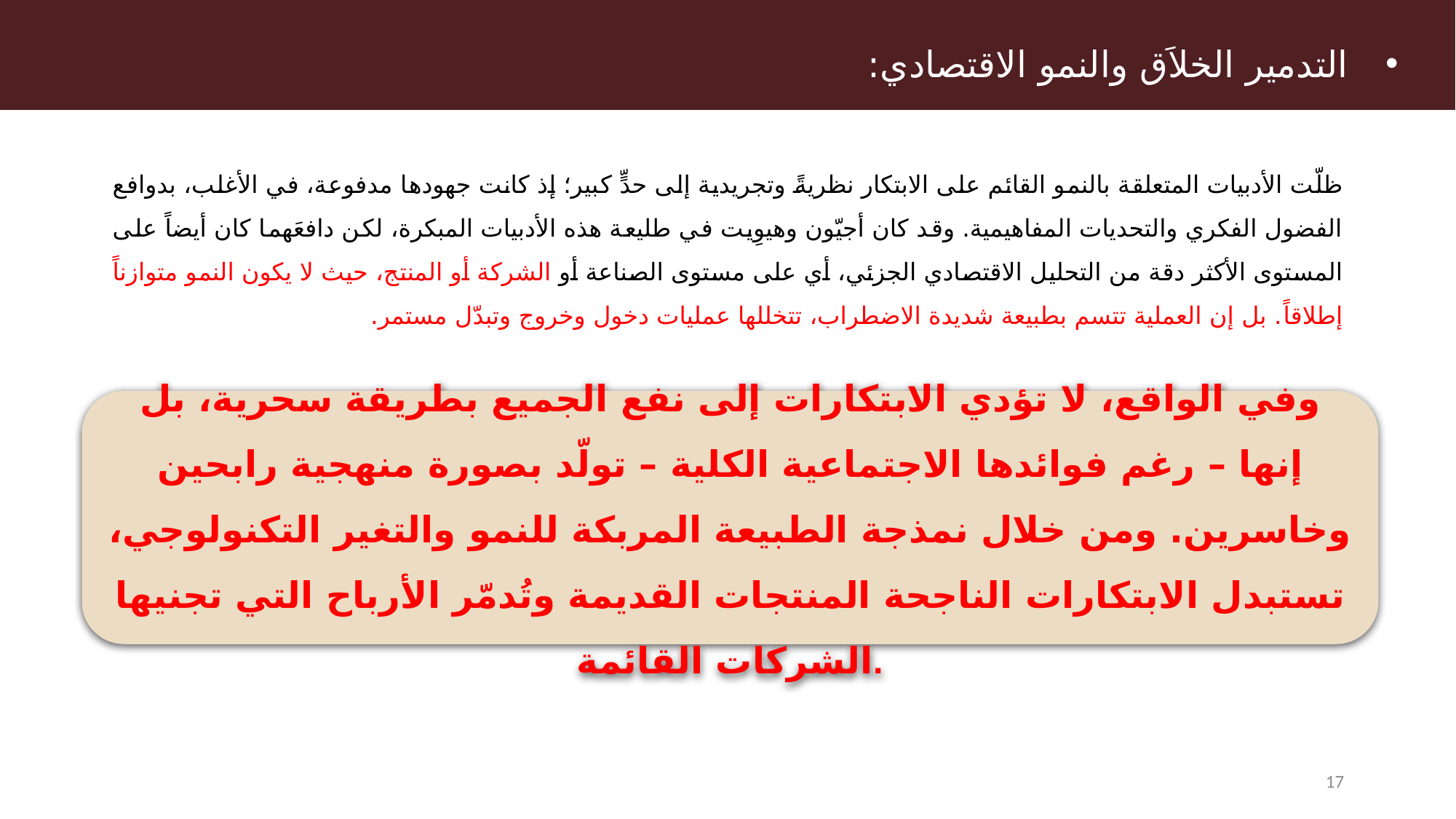

التدمير الخلاَق والنمو الاقتصادي:
ظلّت الأدبيات المتعلقة بالنمو القائم على الابتكار نظريةً وتجريدية إلى حدٍّ كبير؛ إذ كانت جهودها مدفوعة، في الأغلب، بدوافع الفضول الفكري والتحديات المفاهيمية. وقد كان أجيّون وهيوِيت في طليعة هذه الأدبيات المبكرة، لكن دافعَهما كان أيضاً على المستوى الأكثر دقة من التحليل الاقتصادي الجزئي، أي على مستوى الصناعة أو الشركة أو المنتج، حيث لا يكون النمو متوازناً إطلاقاً. بل إن العملية تتسم بطبيعة شديدة الاضطراب، تتخللها عمليات دخول وخروج وتبدّل مستمر.

وفي الواقع، لا تؤدي الابتكارات إلى نفع الجميع بطريقة سحرية، بل إنها – رغم فوائدها الاجتماعية الكلية – تولّد بصورة منهجية رابحين وخاسرين. ومن خلال نمذجة الطبيعة المربكة للنمو والتغير التكنولوجي، تستبدل الابتكارات الناجحة المنتجات القديمة وتُدمّر الأرباح التي تجنيها الشركات القائمة.
17